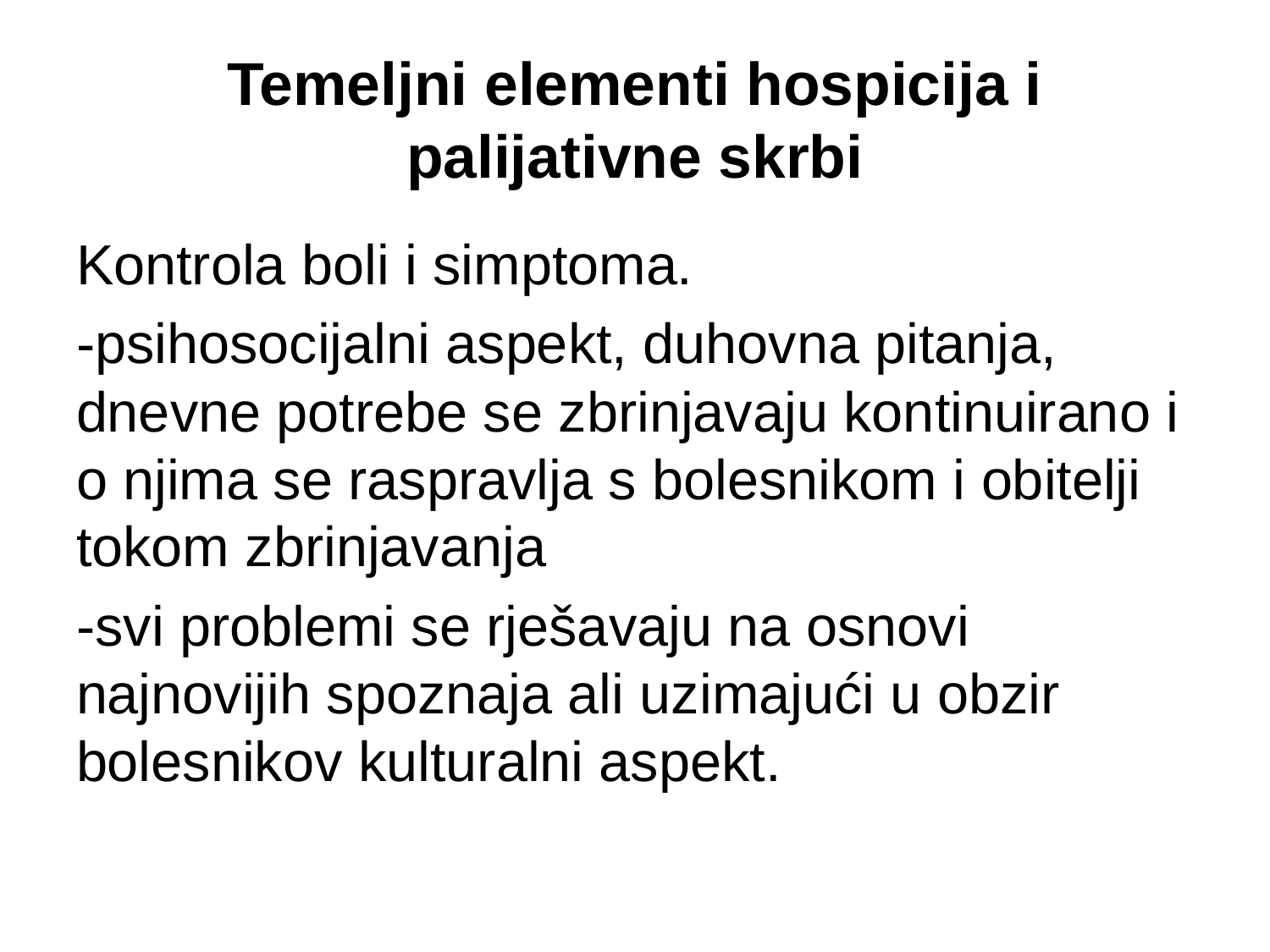

Temeljni elementi hospicija i palijativne skrbi
Kontrola boli i simptoma.
-psihosocijalni aspekt, duhovna pitanja, dnevne potrebe se zbrinjavaju kontinuirano i o njima se raspravlja s bolesnikom i obitelji tokom zbrinjavanja
-svi problemi se rješavaju na osnovi najnovijih spoznaja ali uzimajući u obzir bolesnikov kulturalni aspekt.